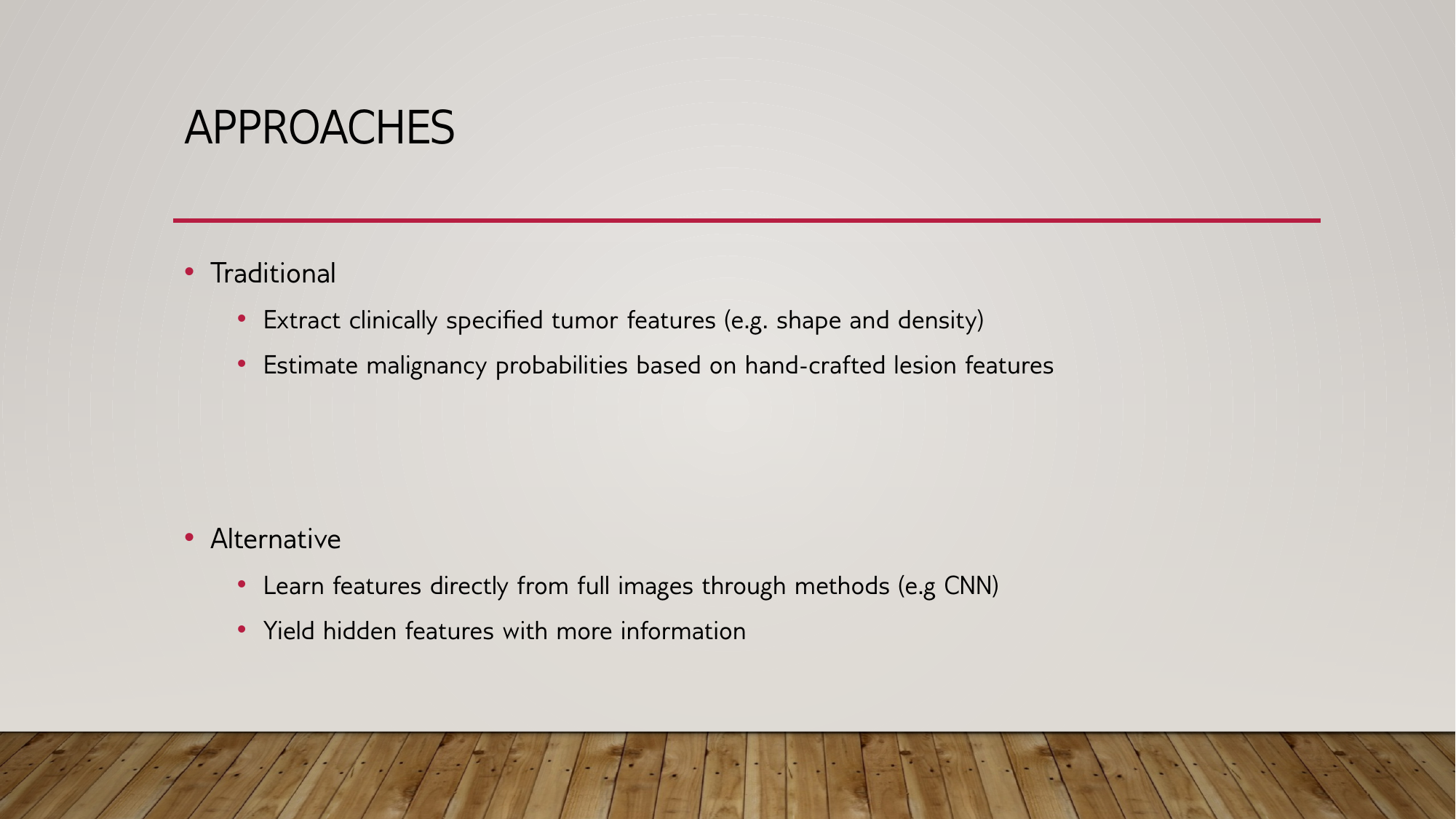

# Approaches
Traditional
Extract clinically specified tumor features (e.g. shape and density)
Estimate malignancy probabilities based on hand-crafted lesion features

Alternative
Learn features directly from full images through methods (e.g CNN)
Yield hidden features with more information